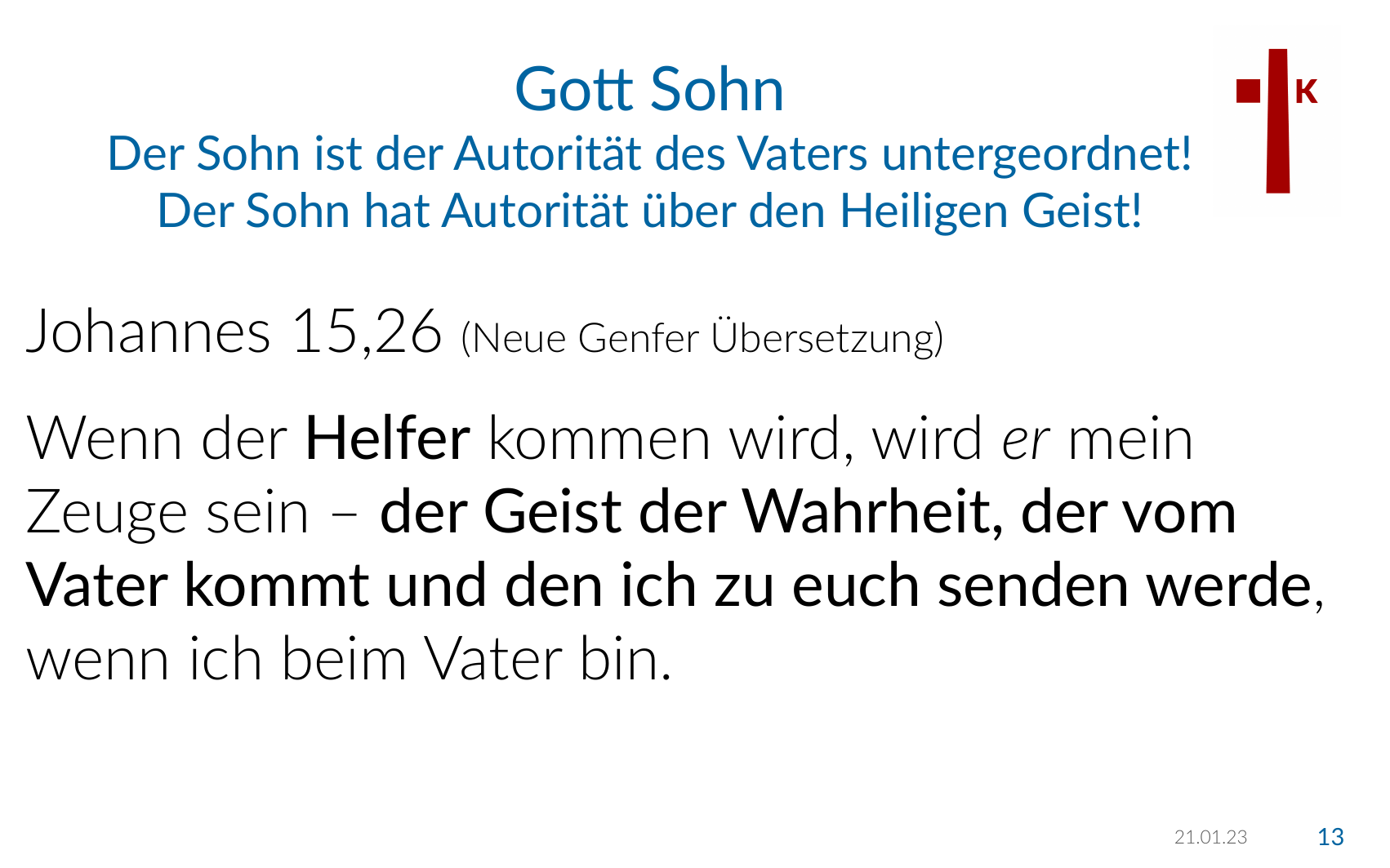

# Gott Sohn Der Sohn ist der Autorität des Vaters untergeordnet! Der Sohn hat Autorität über den Heiligen Geist!
Johannes 15,26 (Neue Genfer Übersetzung)
Wenn der Helfer kommen wird, wird er mein Zeuge sein – der Geist der Wahrheit, der vom Vater kommt und den ich zu euch senden werde, wenn ich beim Vater bin.
21.01.23
13